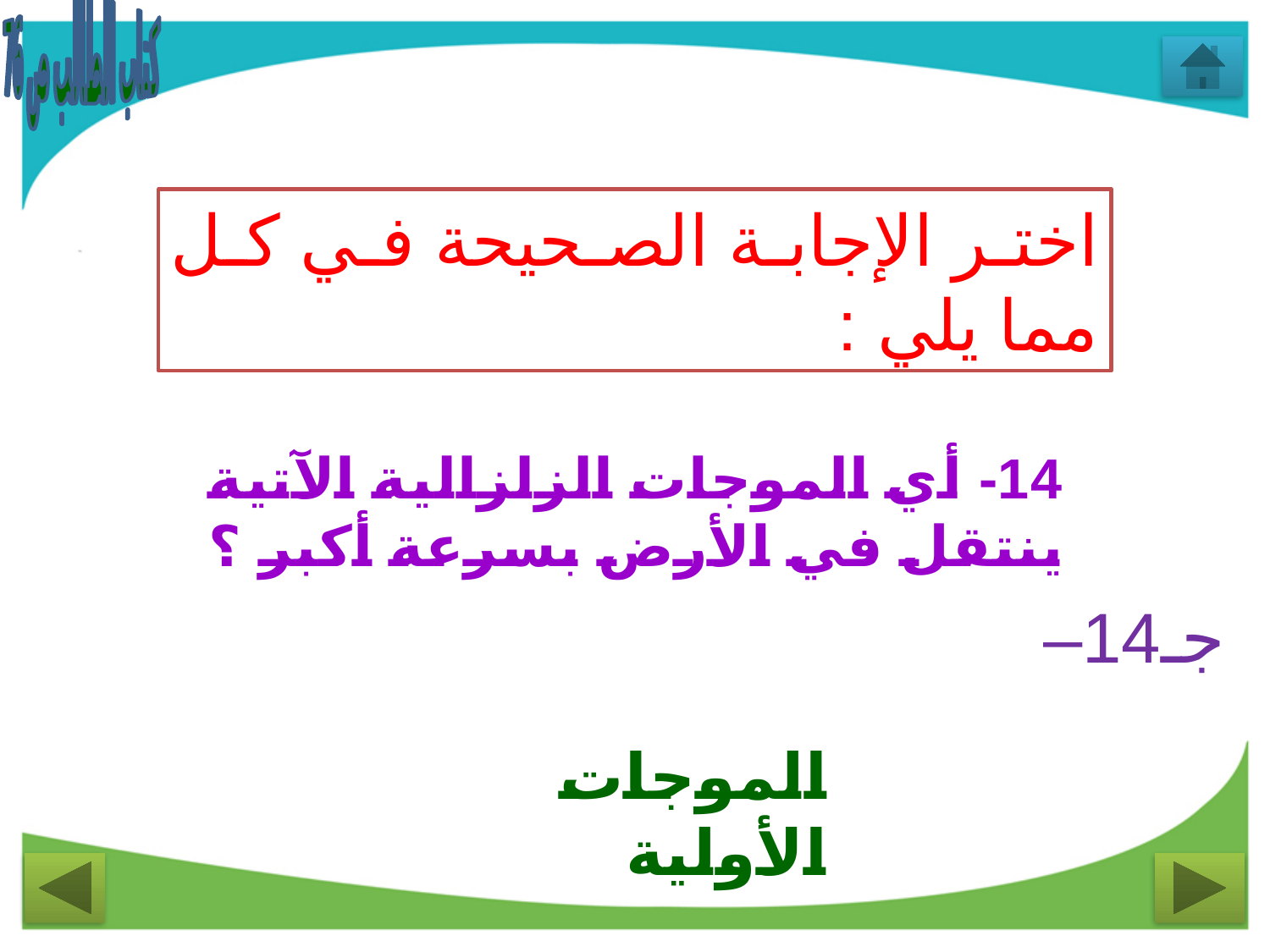

كتاب الطالب ص 76

اختر الإجابة الصحيحة في كل مما يلي :
14- أي الموجات الزلزالية الآتية ينتقل في الأرض بسرعة أكبر ؟
جـ14–
الموجات الأولية